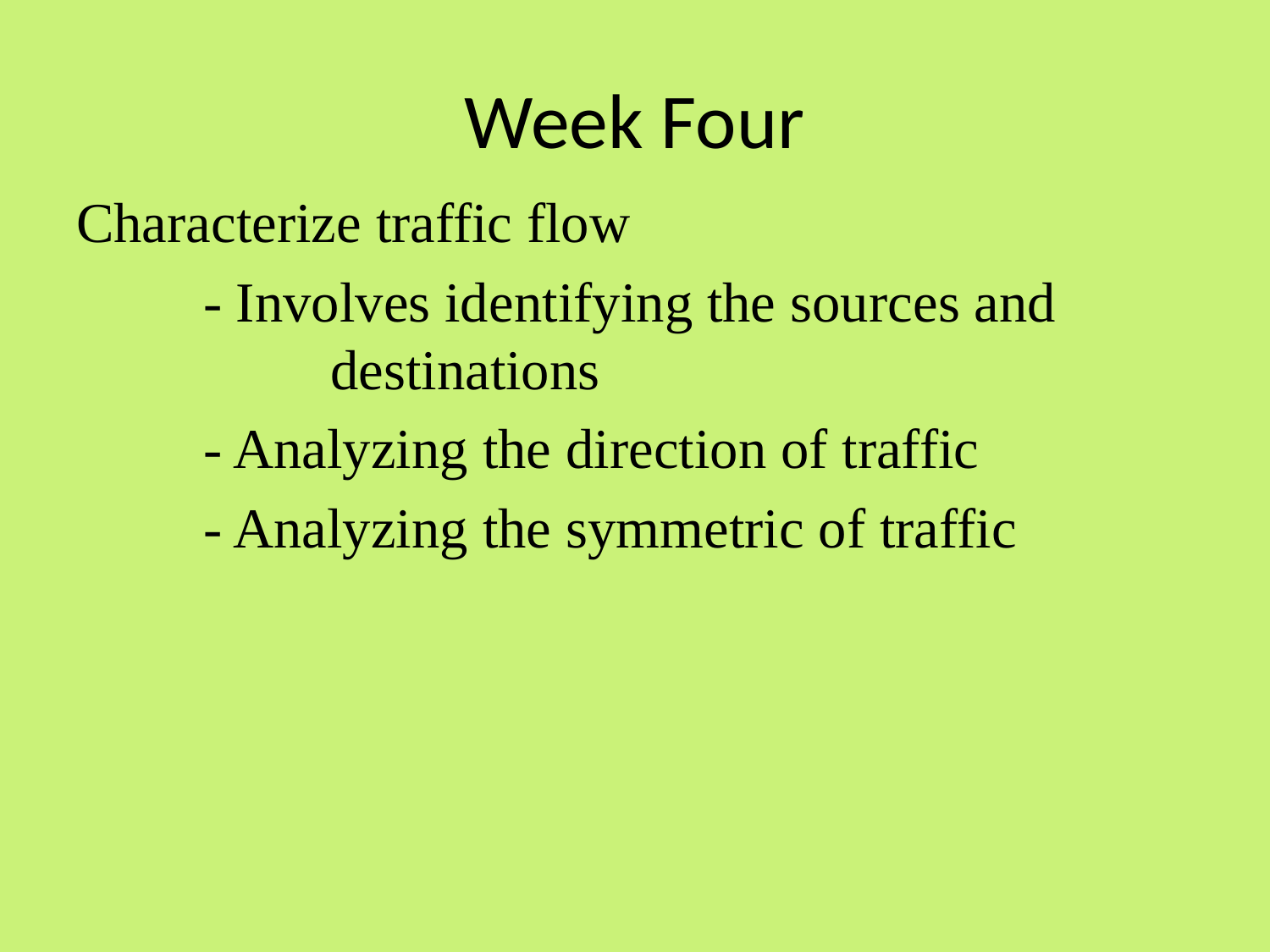

# Week Four
Characterize traffic flow
	- Involves identifying the sources and 			destinations
	- Analyzing the direction of traffic
	- Analyzing the symmetric of traffic